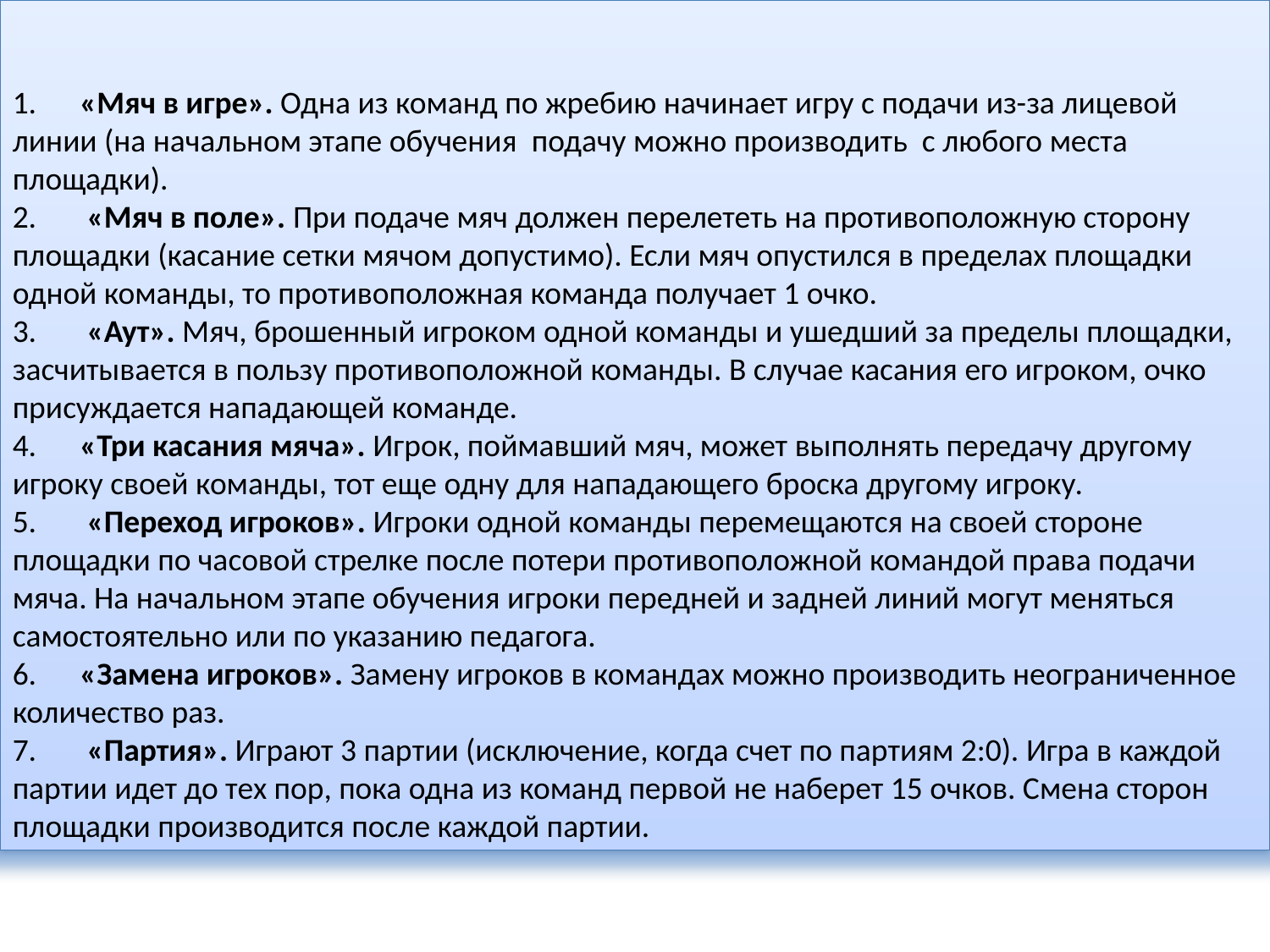

1.      «Мяч в игре». Одна из команд по жребию начинает игру с подачи из-за лицевой линии (на начальном этапе обучения  подачу можно производить  с любого места площадки).
2.       «Мяч в поле». При подаче мяч должен перелететь на противоположную сторону  площадки (касание сетки мячом допустимо). Если мяч опустился в пределах площадки одной команды, то противоположная команда получает 1 очко.
3.       «Аут». Мяч, брошенный игроком одной команды и ушедший за пределы площадки, засчитывается в пользу противоположной команды. В случае касания его игроком, очко присуждается нападающей команде.
4.      «Три касания мяча». Игрок, поймавший мяч, может выполнять передачу другому игроку своей команды, тот еще одну для нападающего броска другому игроку.
5.       «Переход игроков». Игроки одной команды перемещаются на своей стороне площадки по часовой стрелке после потери противоположной командой права подачи мяча. На начальном этапе обучения игроки передней и задней линий могут меняться самостоятельно или по указанию педагога.
6.      «Замена игроков». Замену игроков в командах можно производить неограниченное количество раз.
7.       «Партия». Играют 3 партии (исключение, когда счет по партиям 2:0). Игра в каждой партии идет до тех пор, пока одна из команд первой не наберет 15 очков. Смена сторон площадки производится после каждой партии.